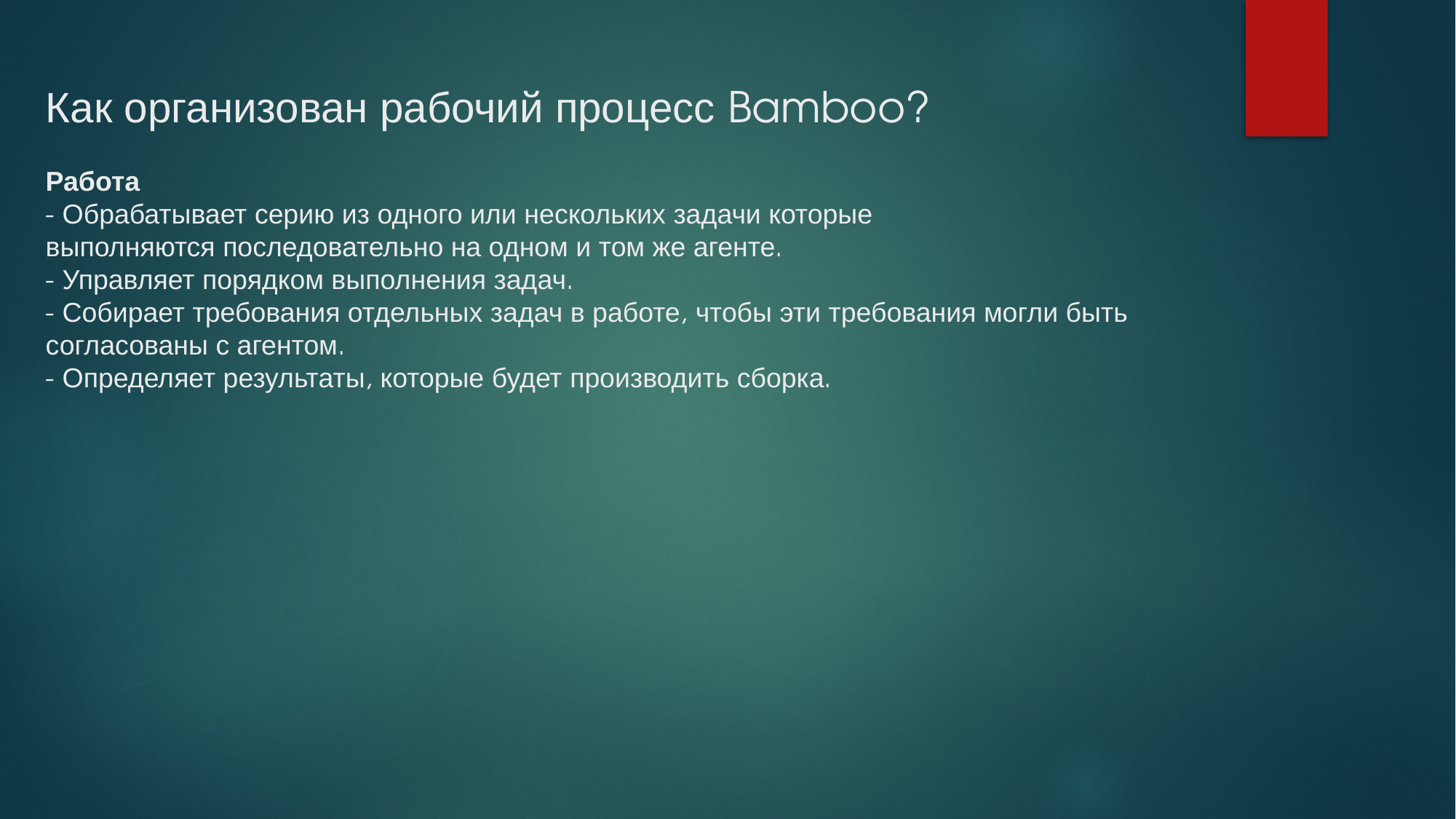

# Как организован рабочий процесс Bamboo? Работа - Обрабатывает серию из одного или нескольких задачи которые выполняются последовательно на одном и том же агенте. - Управляет порядком выполнения задач. - Собирает требования отдельных задач в работе, чтобы эти требования могли быть согласованы с агентом. - Определяет результаты, которые будет производить сборка.